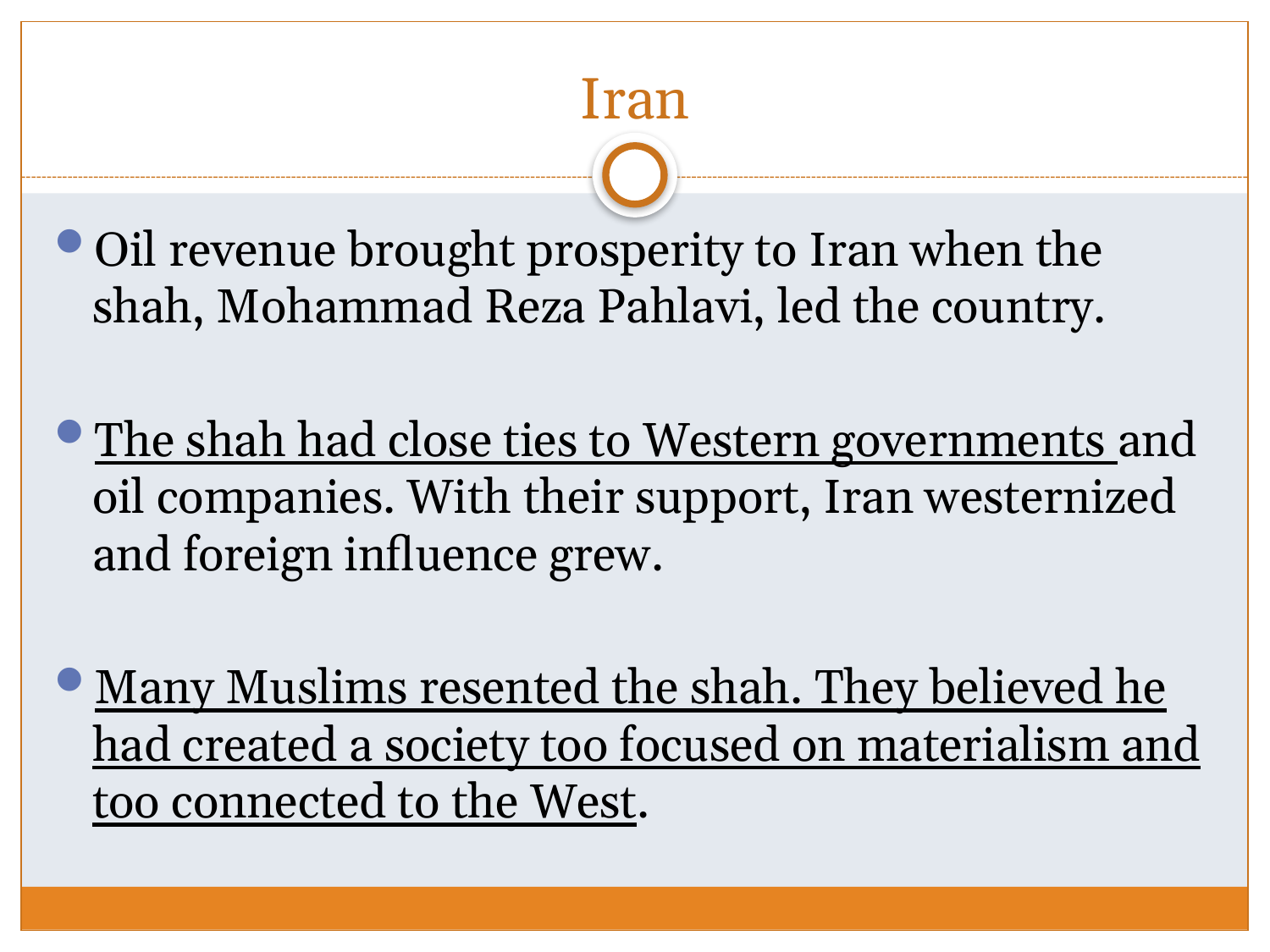

# Iran
Oil revenue brought prosperity to Iran when the shah, Mohammad Reza Pahlavi, led the country.

The shah had close ties to Western governments and oil companies. With their support, Iran westernized and foreign influence grew.

Many Muslims resented the shah. They believed he had created a society too focused on materialism and too connected to the West.